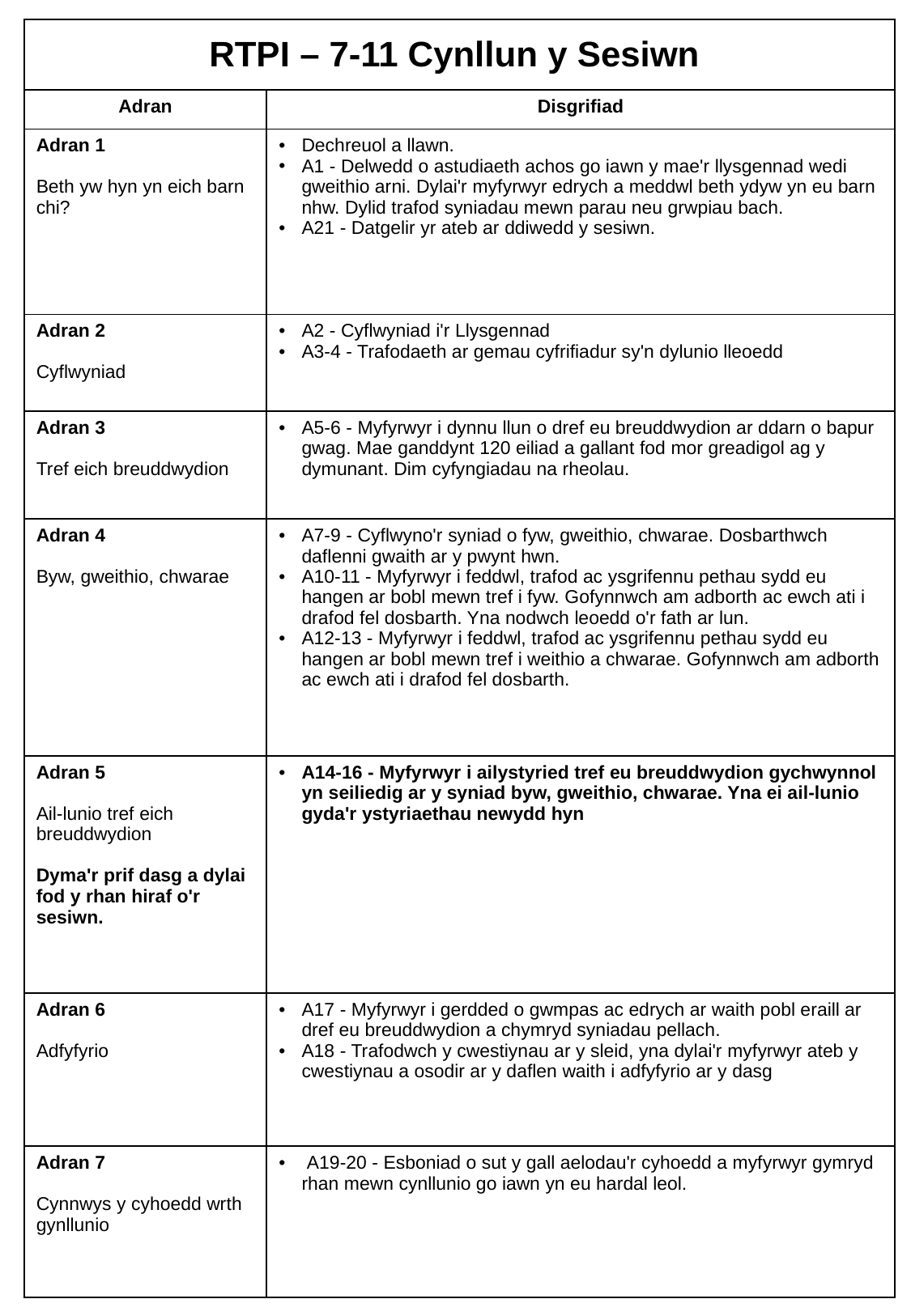

| RTPI – 7-11 Cynllun y Sesiwn |  |
| --- | --- |
| Adran | Disgrifiad |
| Adran 1 Beth yw hyn yn eich barn chi? | Dechreuol a llawn. A1 - Delwedd o astudiaeth achos go iawn y mae'r llysgennad wedi gweithio arni. Dylai'r myfyrwyr edrych a meddwl beth ydyw yn eu barn nhw. Dylid trafod syniadau mewn parau neu grwpiau bach. A21 - Datgelir yr ateb ar ddiwedd y sesiwn. |
| Adran 2 Cyflwyniad | A2 - Cyflwyniad i'r Llysgennad A3-4 - Trafodaeth ar gemau cyfrifiadur sy'n dylunio lleoedd |
| Adran 3 Tref eich breuddwydion | A5-6 - Myfyrwyr i dynnu llun o dref eu breuddwydion ar ddarn o bapur gwag. Mae ganddynt 120 eiliad a gallant fod mor greadigol ag y dymunant. Dim cyfyngiadau na rheolau. |
| Adran 4 Byw, gweithio, chwarae | A7-9 - Cyflwyno'r syniad o fyw, gweithio, chwarae. Dosbarthwch daflenni gwaith ar y pwynt hwn. A10-11 - Myfyrwyr i feddwl, trafod ac ysgrifennu pethau sydd eu hangen ar bobl mewn tref i fyw. Gofynnwch am adborth ac ewch ati i drafod fel dosbarth. Yna nodwch leoedd o'r fath ar lun. A12-13 - Myfyrwyr i feddwl, trafod ac ysgrifennu pethau sydd eu hangen ar bobl mewn tref i weithio a chwarae. Gofynnwch am adborth ac ewch ati i drafod fel dosbarth. |
| Adran 5 Ail-lunio tref eich breuddwydion Dyma'r prif dasg a dylai fod y rhan hiraf o'r sesiwn. | A14-16 - Myfyrwyr i ailystyried tref eu breuddwydion gychwynnol yn seiliedig ar y syniad byw, gweithio, chwarae. Yna ei ail-lunio gyda'r ystyriaethau newydd hyn |
| Adran 6 Adfyfyrio | A17 - Myfyrwyr i gerdded o gwmpas ac edrych ar waith pobl eraill ar dref eu breuddwydion a chymryd syniadau pellach. A18 - Trafodwch y cwestiynau ar y sleid, yna dylai'r myfyrwyr ateb y cwestiynau a osodir ar y daflen waith i adfyfyrio ar y dasg |
| Adran 7 Cynnwys y cyhoedd wrth gynllunio | A19-20 - Esboniad o sut y gall aelodau'r cyhoedd a myfyrwyr gymryd rhan mewn cynllunio go iawn yn eu hardal leol. |